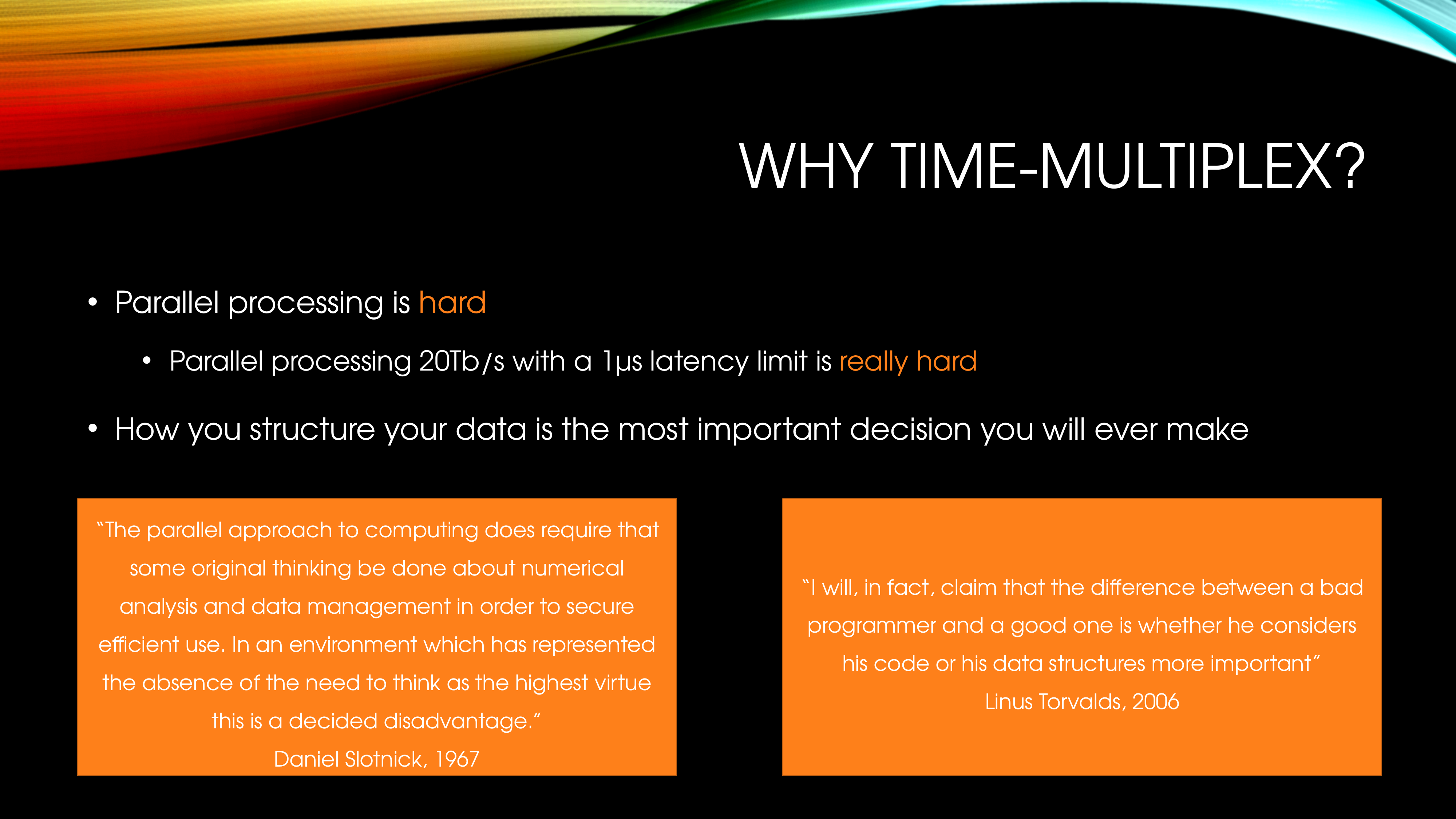

# Why Time-multiplex?
Parallel processing is hard
Parallel processing 20Tb/s with a 1μs latency limit is really hard
How you structure your data is the most important decision you will ever make
“The parallel approach to computing does require that some original thinking be done about numerical analysis and data management in order to secure efficient use. In an environment which has represented the absence of the need to think as the highest virtue this is a decided disadvantage.”
Daniel Slotnick, 1967
“I will, in fact, claim that the difference between a bad programmer and a good one is whether he considers his code or his data structures more important”
Linus Torvalds, 2006